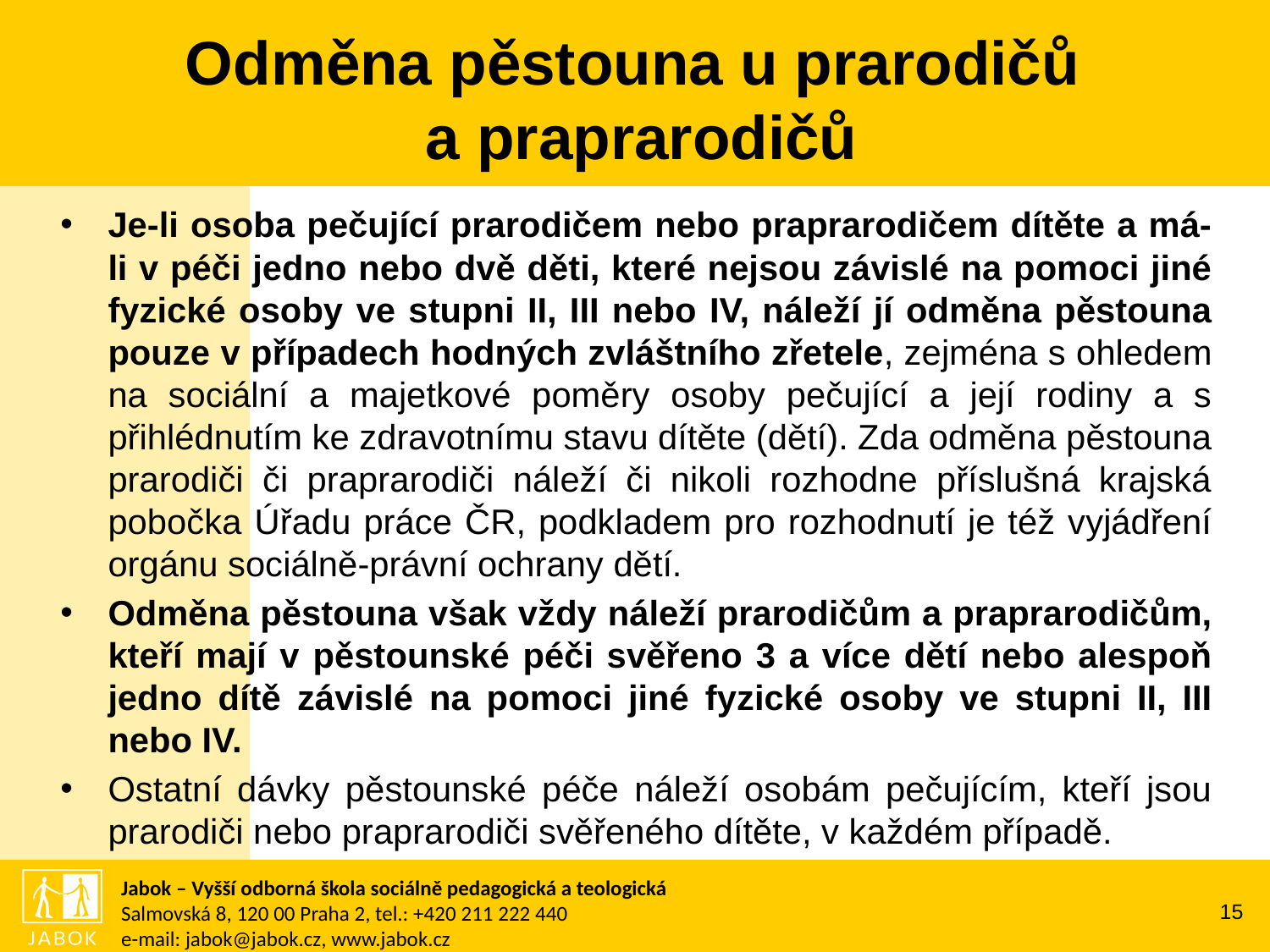

# Odměna pěstouna u prarodičů a praprarodičů
Je-li osoba pečující prarodičem nebo praprarodičem dítěte a má-li v péči jedno nebo dvě děti, které nejsou závislé na pomoci jiné fyzické osoby ve stupni II, III nebo IV, náleží jí odměna pěstouna pouze v případech hodných zvláštního zřetele, zejména s ohledem na sociální a majetkové poměry osoby pečující a její rodiny a s přihlédnutím ke zdravotnímu stavu dítěte (dětí). Zda odměna pěstouna prarodiči či praprarodiči náleží či nikoli rozhodne příslušná krajská pobočka Úřadu práce ČR, podkladem pro rozhodnutí je též vyjádření orgánu sociálně-právní ochrany dětí.
Odměna pěstouna však vždy náleží prarodičům a praprarodičům, kteří mají v pěstounské péči svěřeno 3 a více dětí nebo alespoň jedno dítě závislé na pomoci jiné fyzické osoby ve stupni II, III nebo IV.
Ostatní dávky pěstounské péče náleží osobám pečujícím, kteří jsou prarodiči nebo praprarodiči svěřeného dítěte, v každém případě.